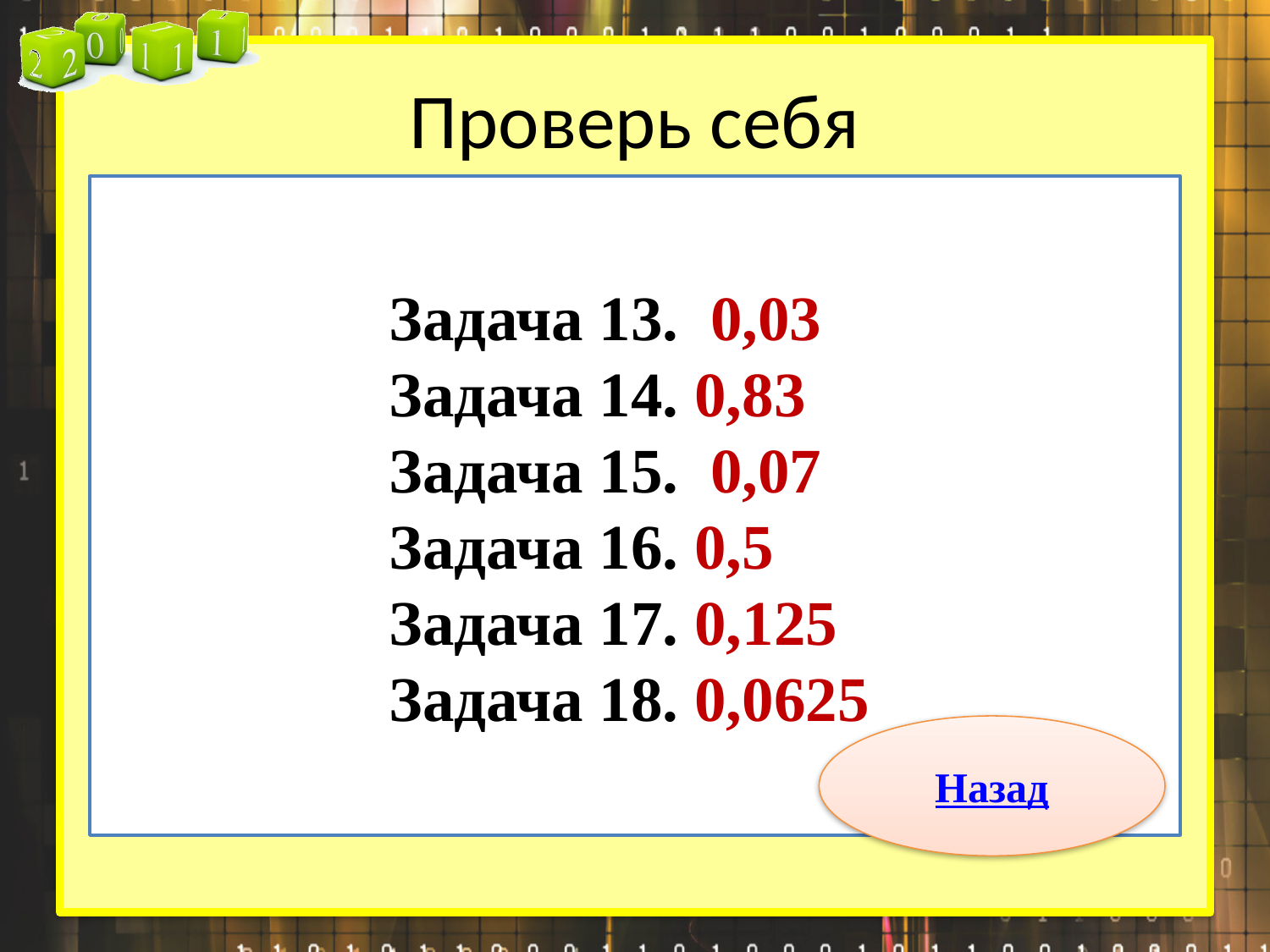

# Проверь себя
Задача 13.  0,03
Задача 14. 0,83
Задача 15.  0,07
Задача 16. 0,5
Задача 17. 0,125
Задача 18. 0,0625
Назад